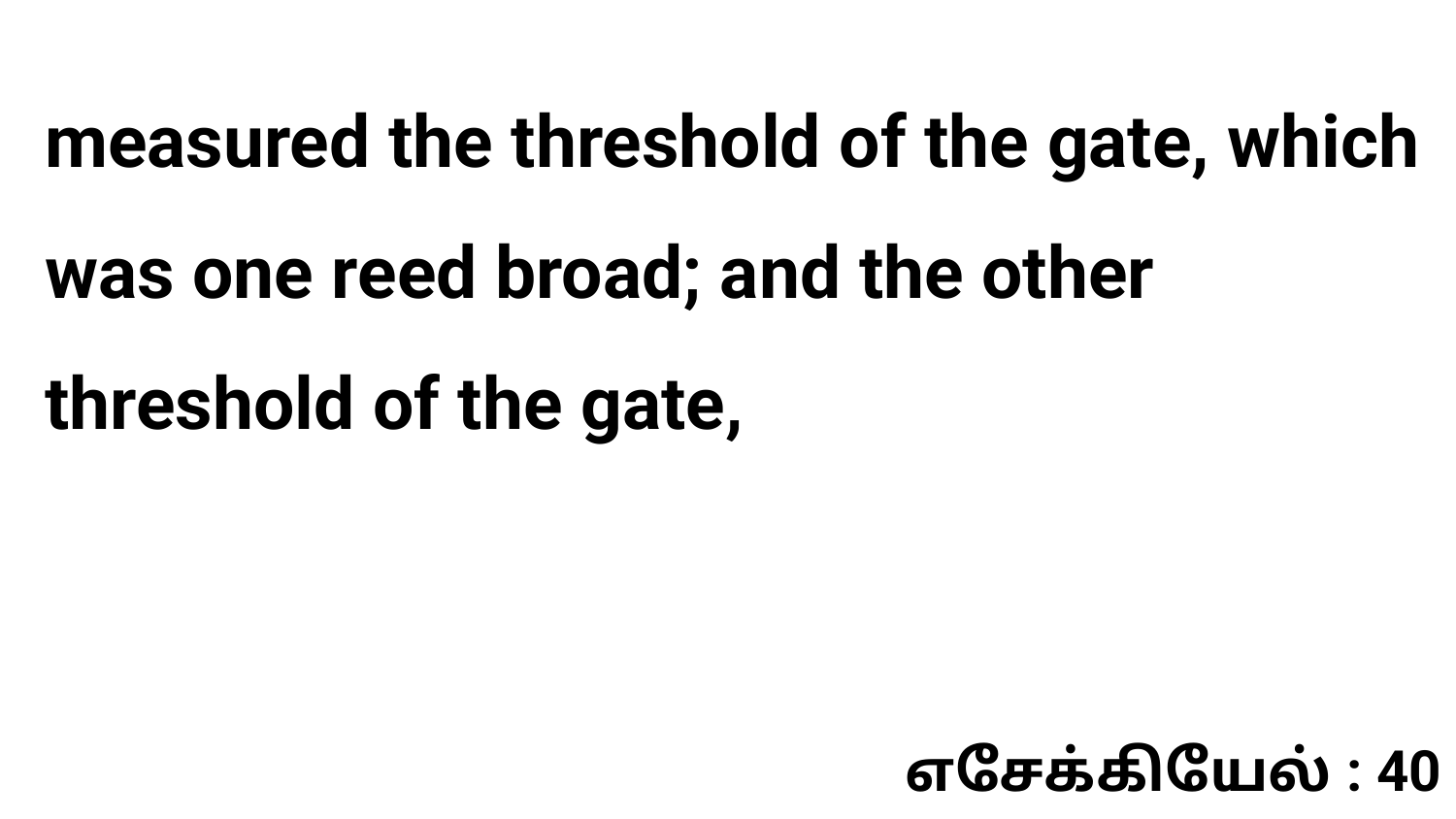

measured the threshold of the gate, which was one reed broad; and the other threshold of the gate,
எசேக்கியேல் : 40